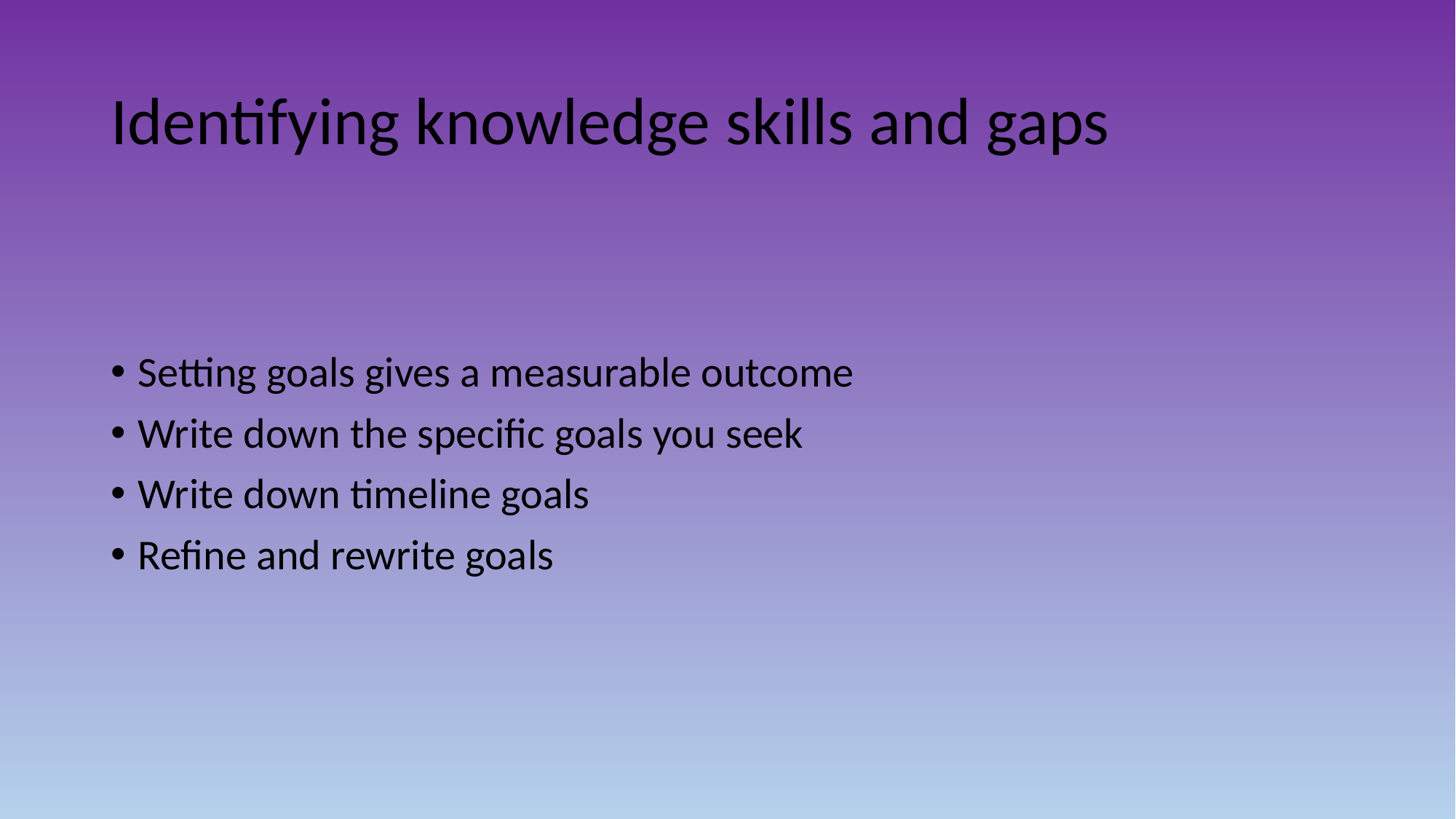

# Identifying knowledge skills and gaps

Setting goals gives a measurable outcome
Write down the specific goals you seek
Write down timeline goals
Refine and rewrite goals